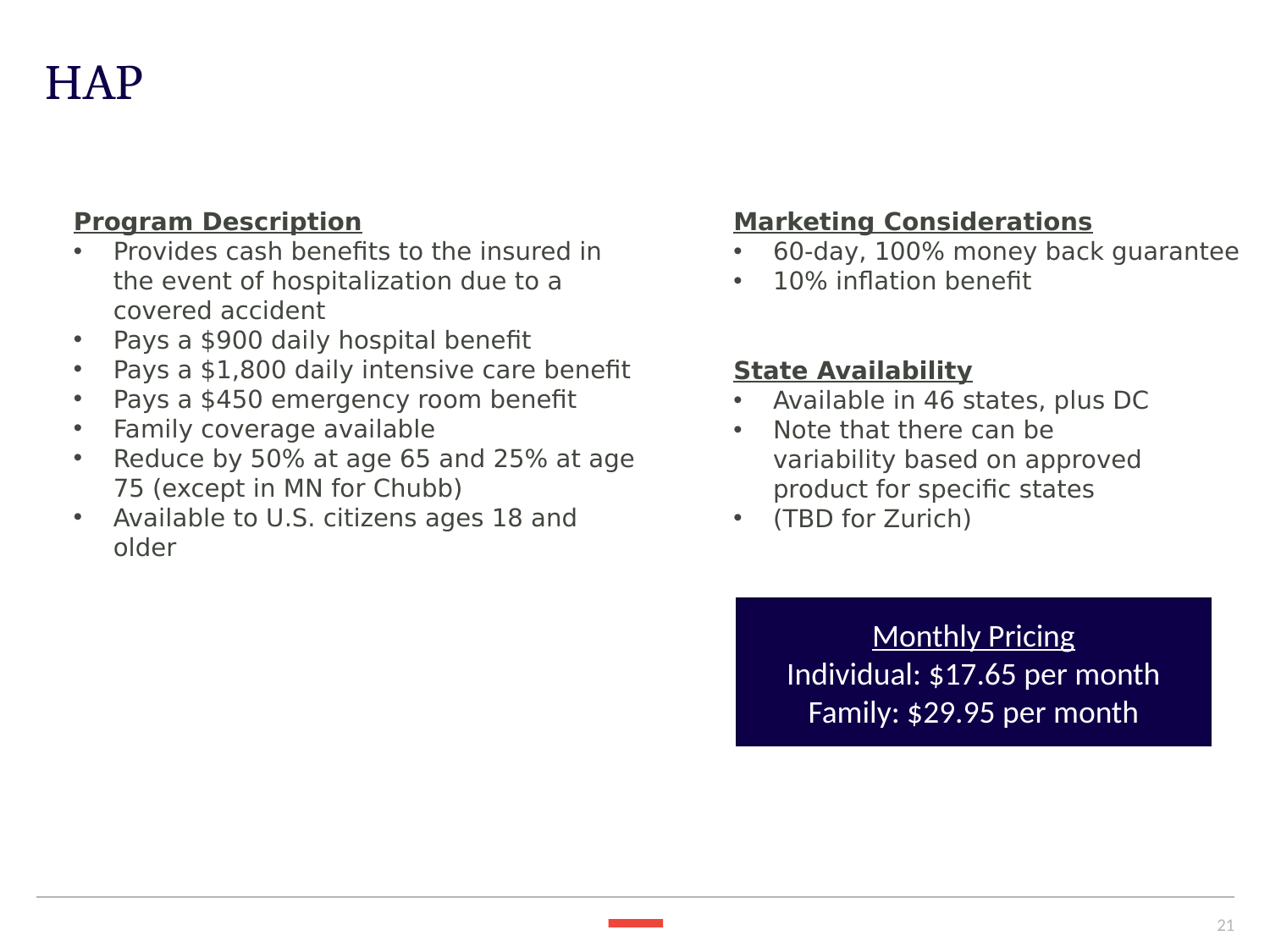

HAP
Program Description
Provides cash benefits to the insured in the event of hospitalization due to a covered accident
Pays a $900 daily hospital benefit
Pays a $1,800 daily intensive care benefit
Pays a $450 emergency room benefit
Family coverage available
Reduce by 50% at age 65 and 25% at age 75 (except in MN for Chubb)
Available to U.S. citizens ages 18 and older
Marketing Considerations
60-day, 100% money back guarantee
10% inflation benefit
State Availability
Available in 46 states, plus DC
Note that there can be variability based on approved product for specific states
(TBD for Zurich)
Monthly Pricing
Individual: $17.65 per month
Family: $29.95 per month